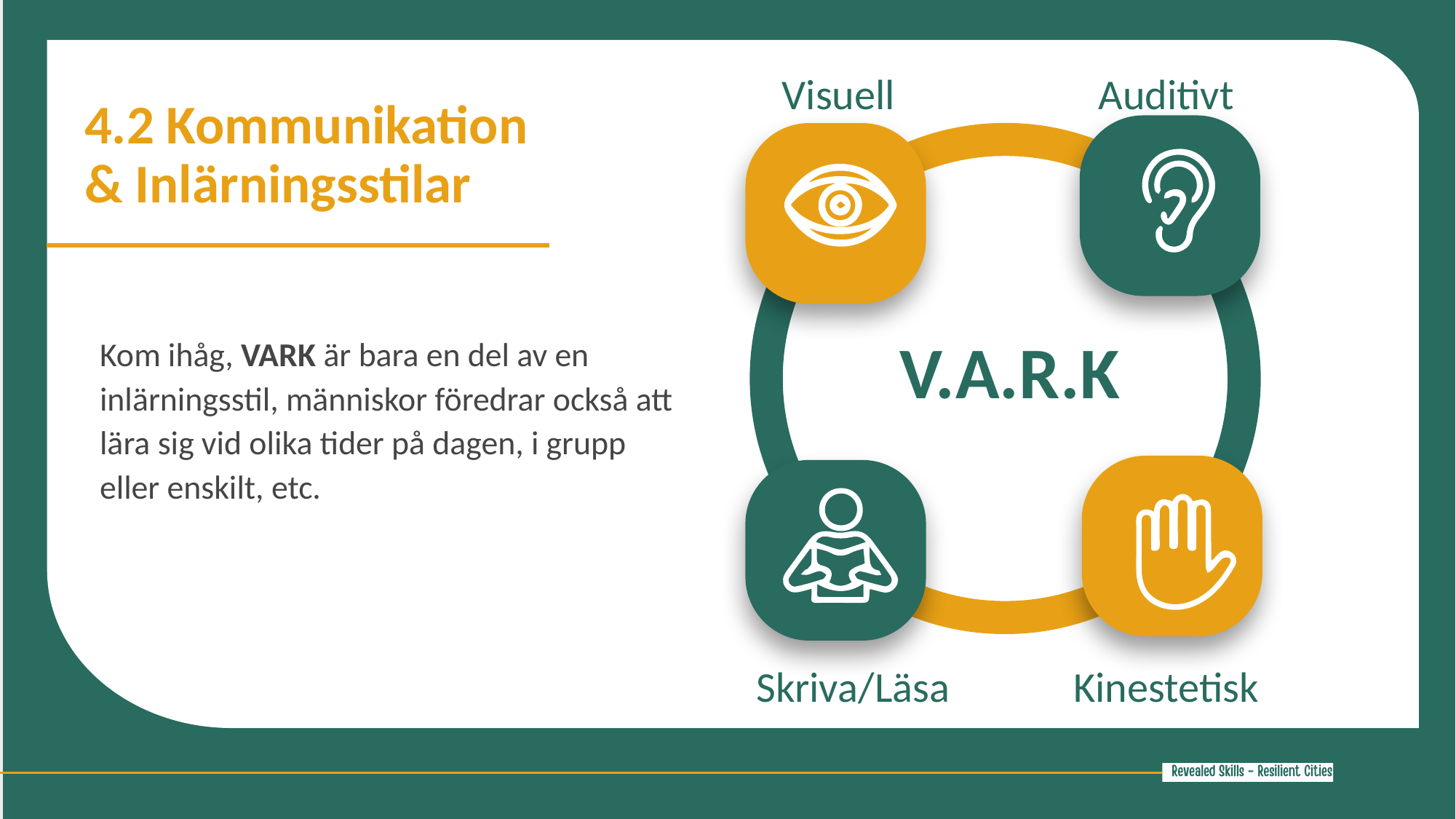

Visuell
Auditivt

V.A.R.K

Skriva/Läsa
Kinestetisk
4.2 Kommunikation & Inlärningsstilar
Kom ihåg, VARK är bara en del av en inlärningsstil, människor föredrar också att lära sig vid olika tider på dagen, i grupp eller enskilt, etc.